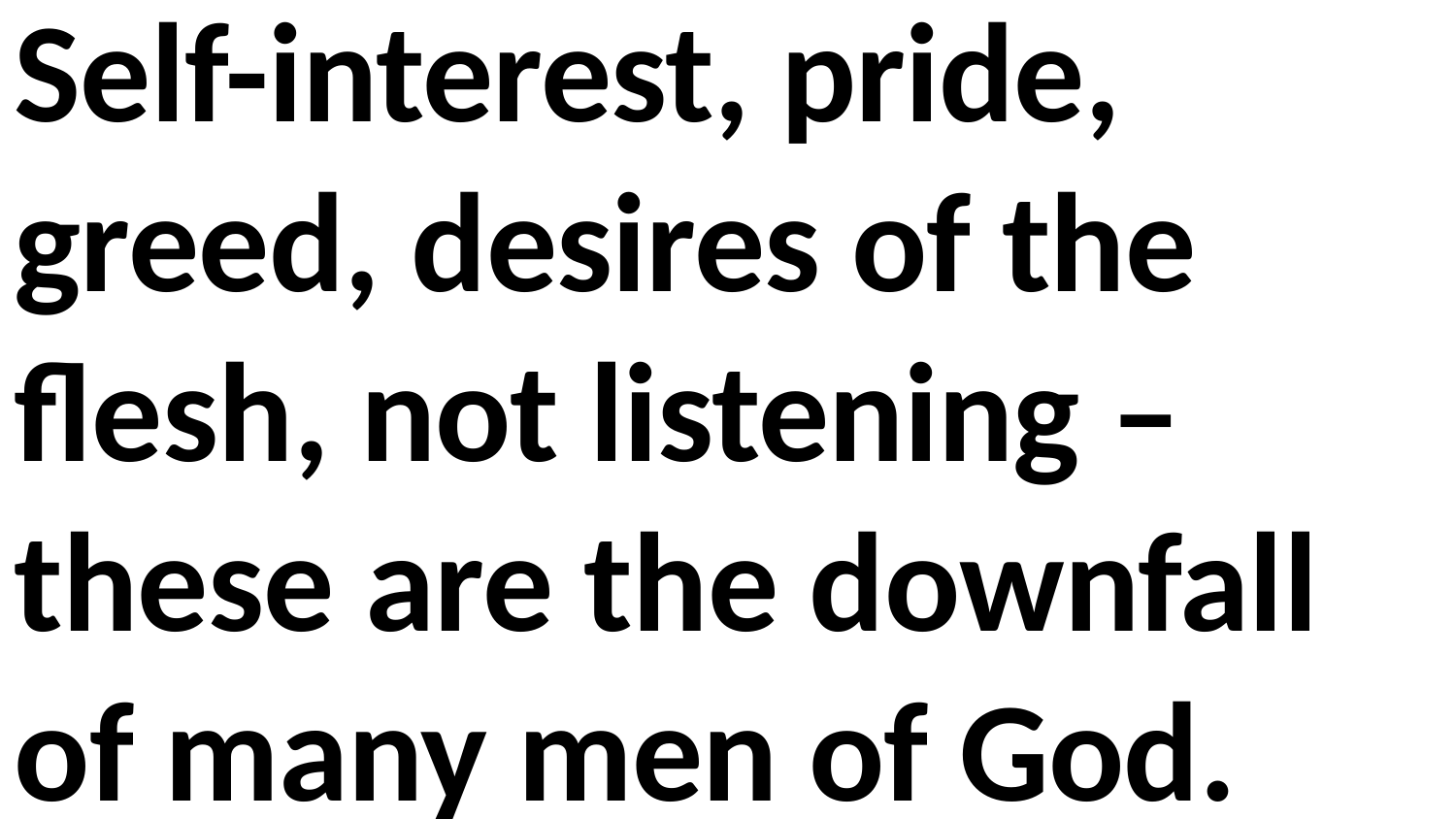

Self-interest, pride, greed, desires of the flesh, not listening – these are the downfall of many men of God.